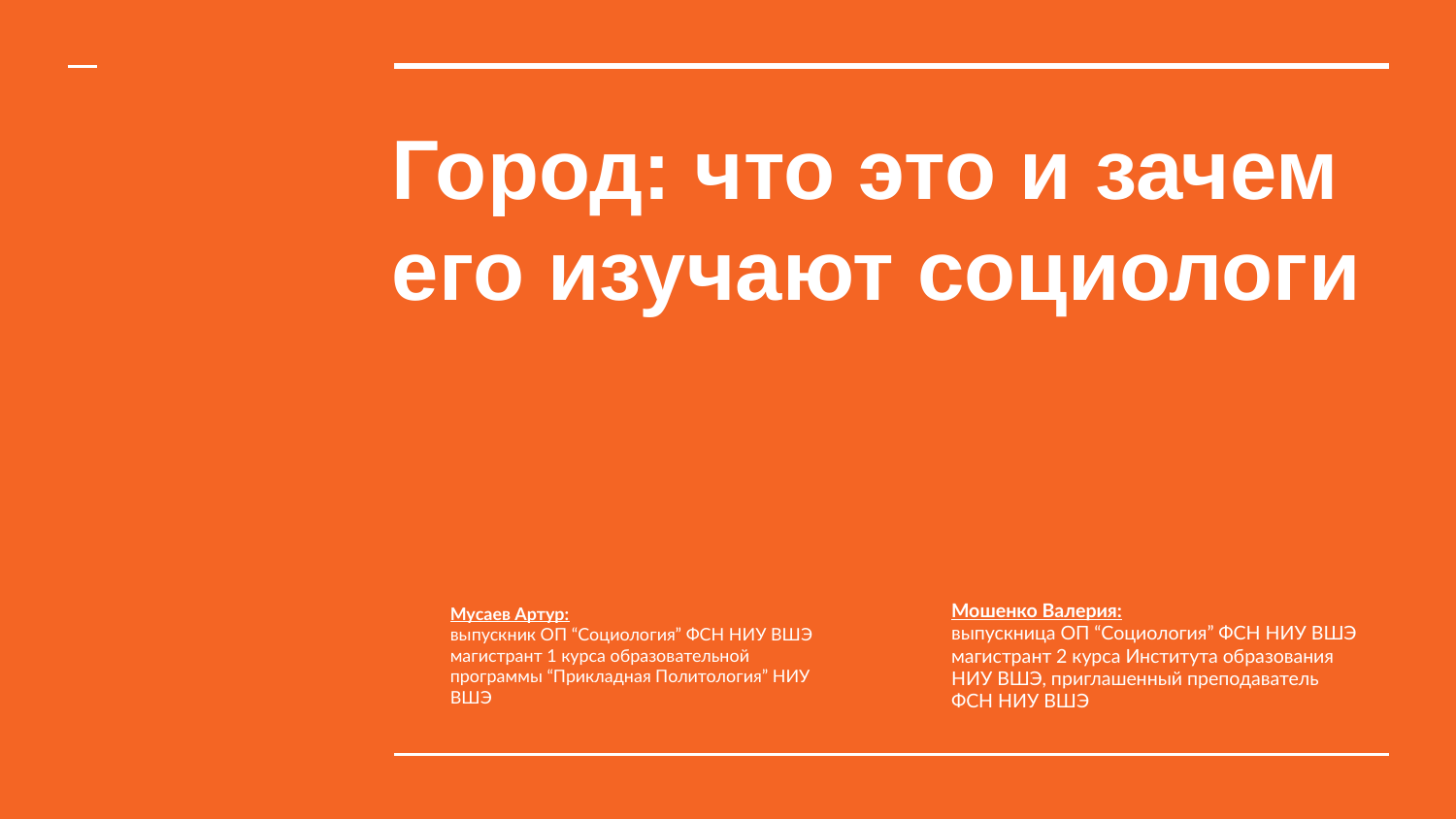

# Город: что это и зачем его изучают социологи
Мошенко Валерия:
выпускница ОП “Социология” ФСН НИУ ВШЭ
магистрант 2 курса Института образования НИУ ВШЭ, приглашенный преподаватель ФСН НИУ ВШЭ
Мусаев Артур:
выпускник ОП “Социология” ФСН НИУ ВШЭ
магистрант 1 курса образовательной программы “Прикладная Политология” НИУ ВШЭ